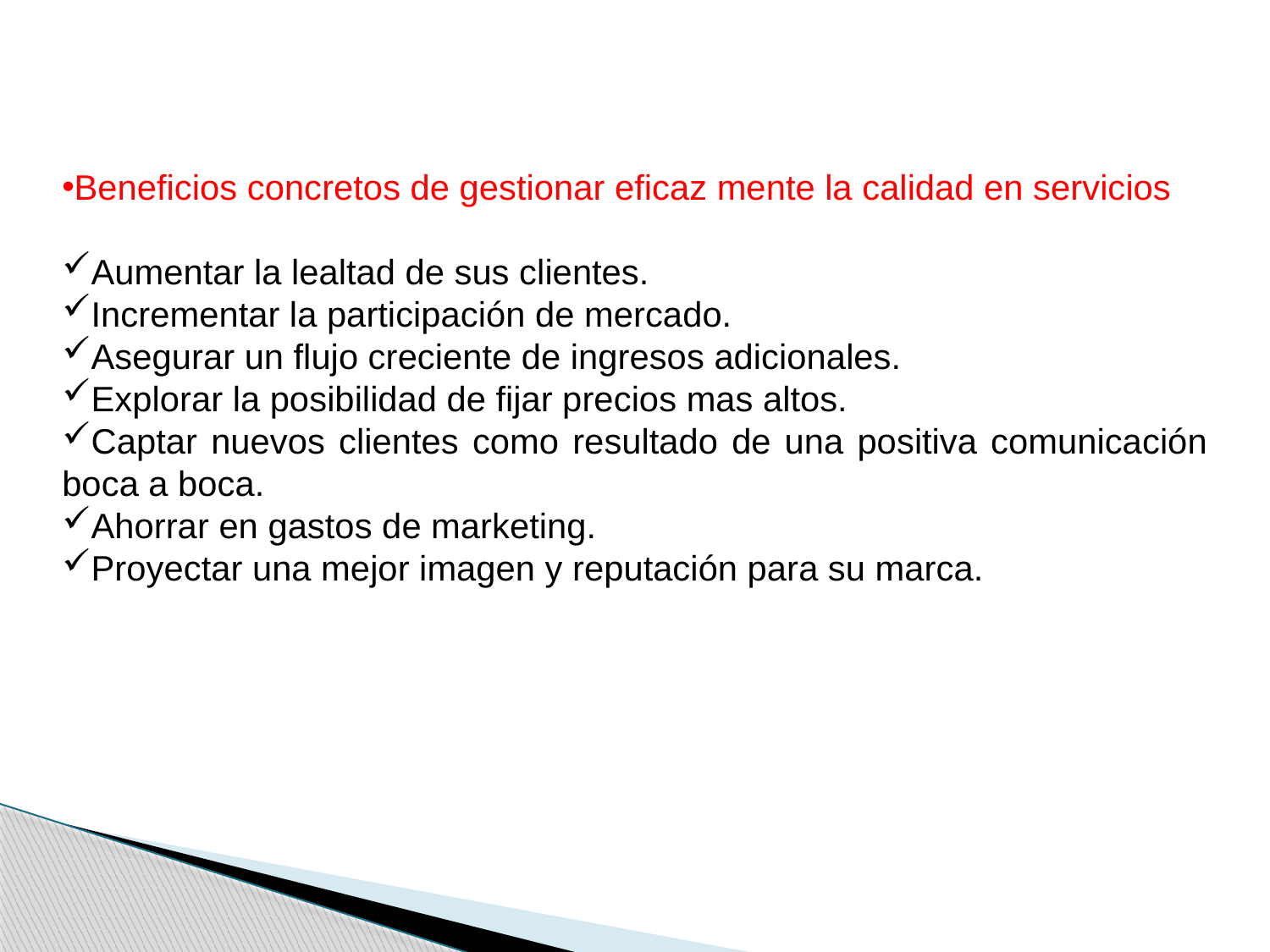

Beneficios concretos de gestionar eficaz mente la calidad en servicios

Aumentar la lealtad de sus clientes.
Incrementar la participación de mercado.
Asegurar un flujo creciente de ingresos adicionales.
Explorar la posibilidad de fijar precios mas altos.
Captar nuevos clientes como resultado de una positiva comunicación boca a boca.
Ahorrar en gastos de marketing.
Proyectar una mejor imagen y reputación para su marca.